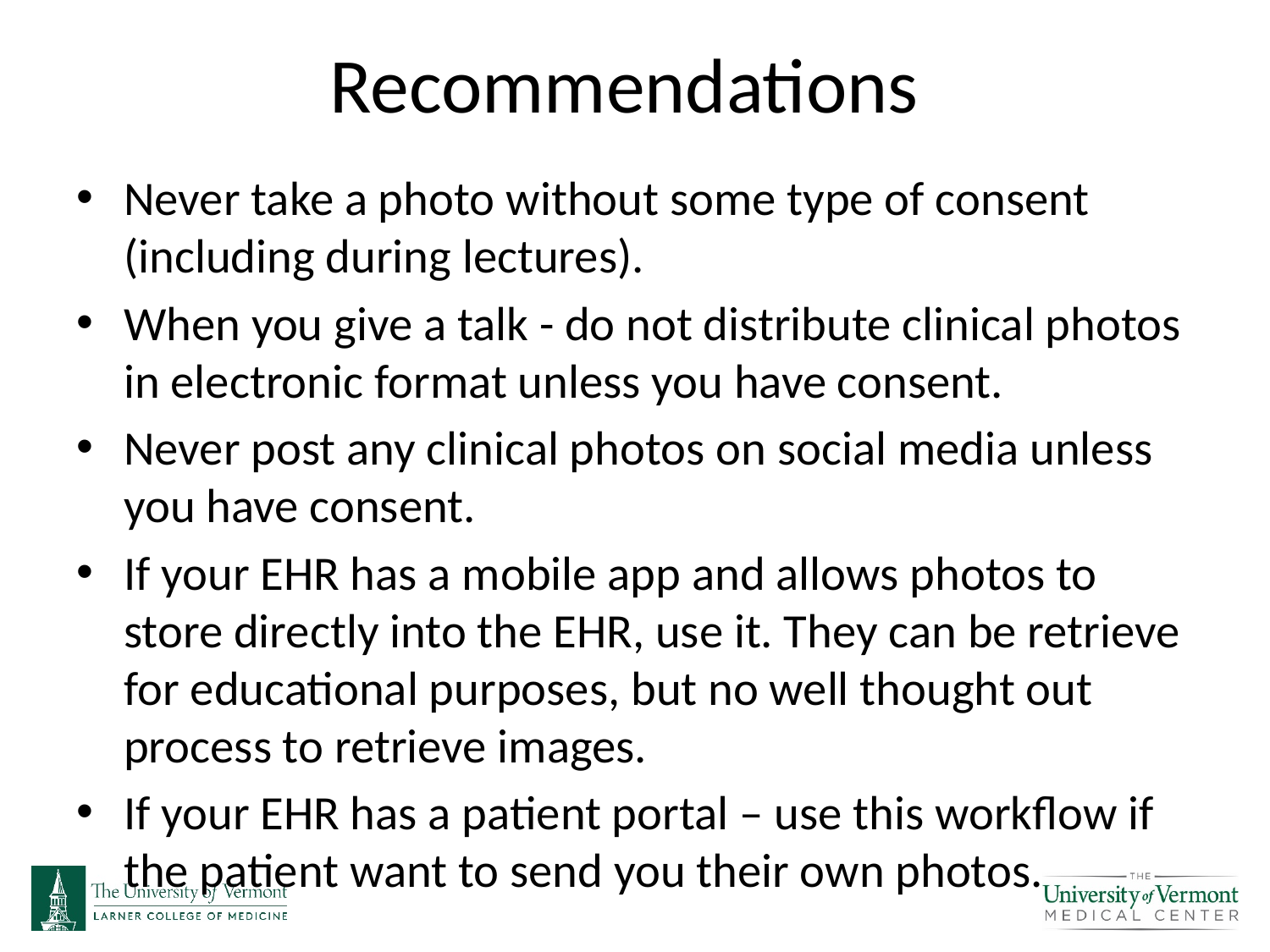

# Recommendations
Never take a photo without some type of consent (including during lectures).
When you give a talk - do not distribute clinical photos in electronic format unless you have consent.
Never post any clinical photos on social media unless you have consent.
If your EHR has a mobile app and allows photos to store directly into the EHR, use it. They can be retrieve for educational purposes, but no well thought out process to retrieve images.
If your EHR has a patient portal – use this workflow if the patient want to send you their own photos.